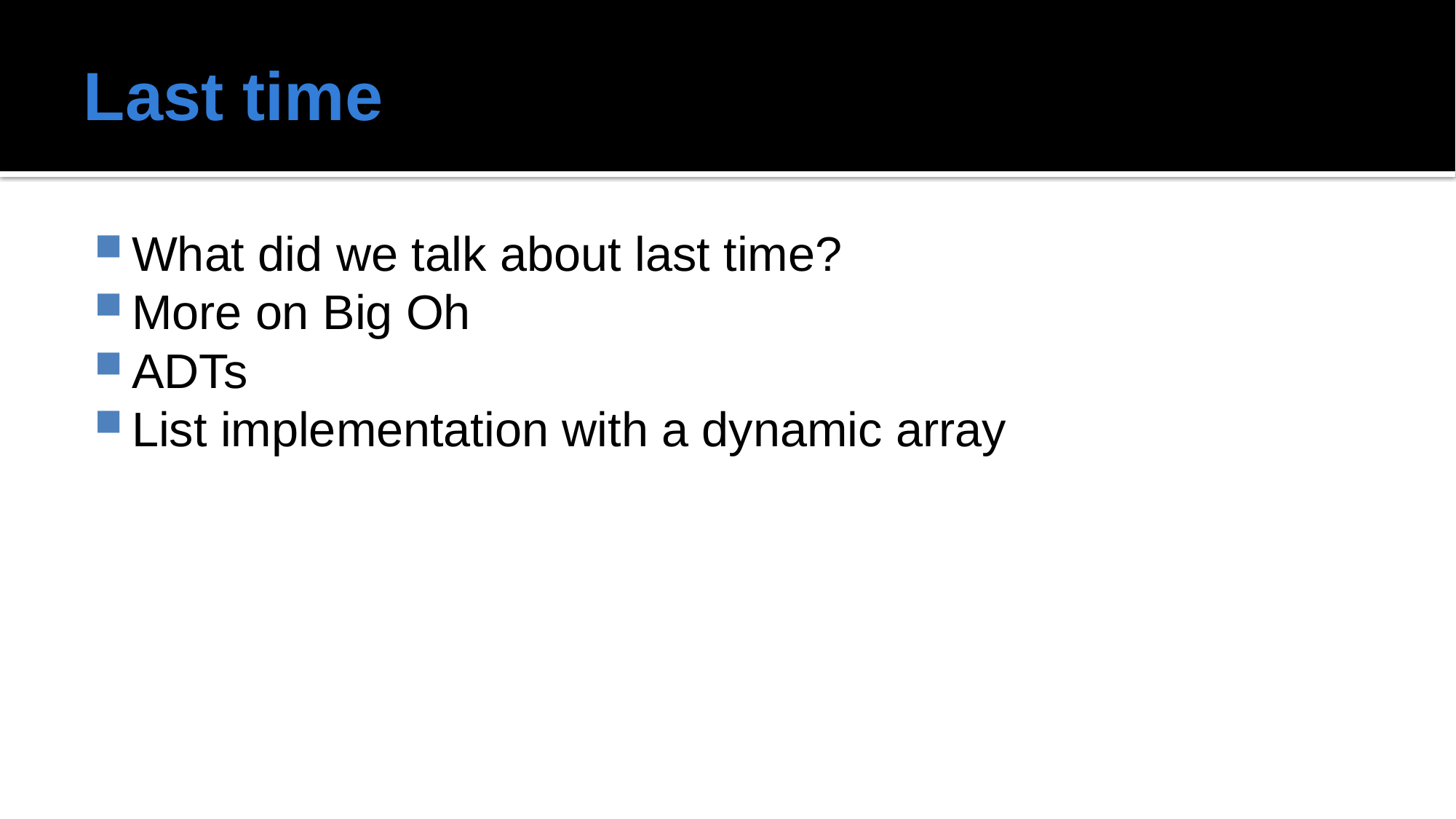

# Last time
What did we talk about last time?
More on Big Oh
ADTs
List implementation with a dynamic array